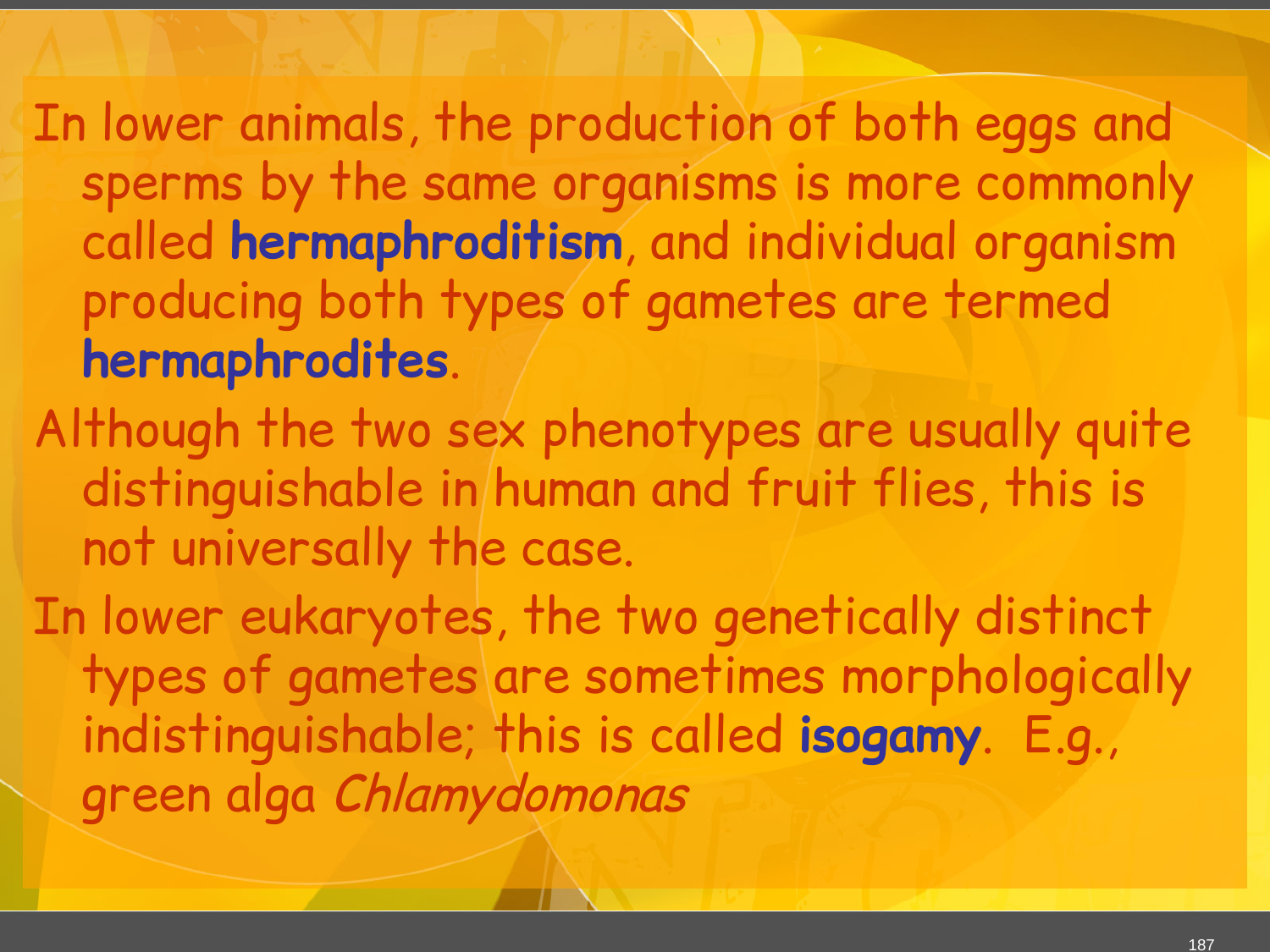

#
In lower animals, the production of both eggs and sperms by the same organisms is more commonly called hermaphroditism, and individual organism producing both types of gametes are termed hermaphrodites.
Although the two sex phenotypes are usually quite distinguishable in human and fruit flies, this is not universally the case.
In lower eukaryotes, the two genetically distinct types of gametes are sometimes morphologically indistinguishable; this is called isogamy.  E.g., green alga Chlamydomonas

187